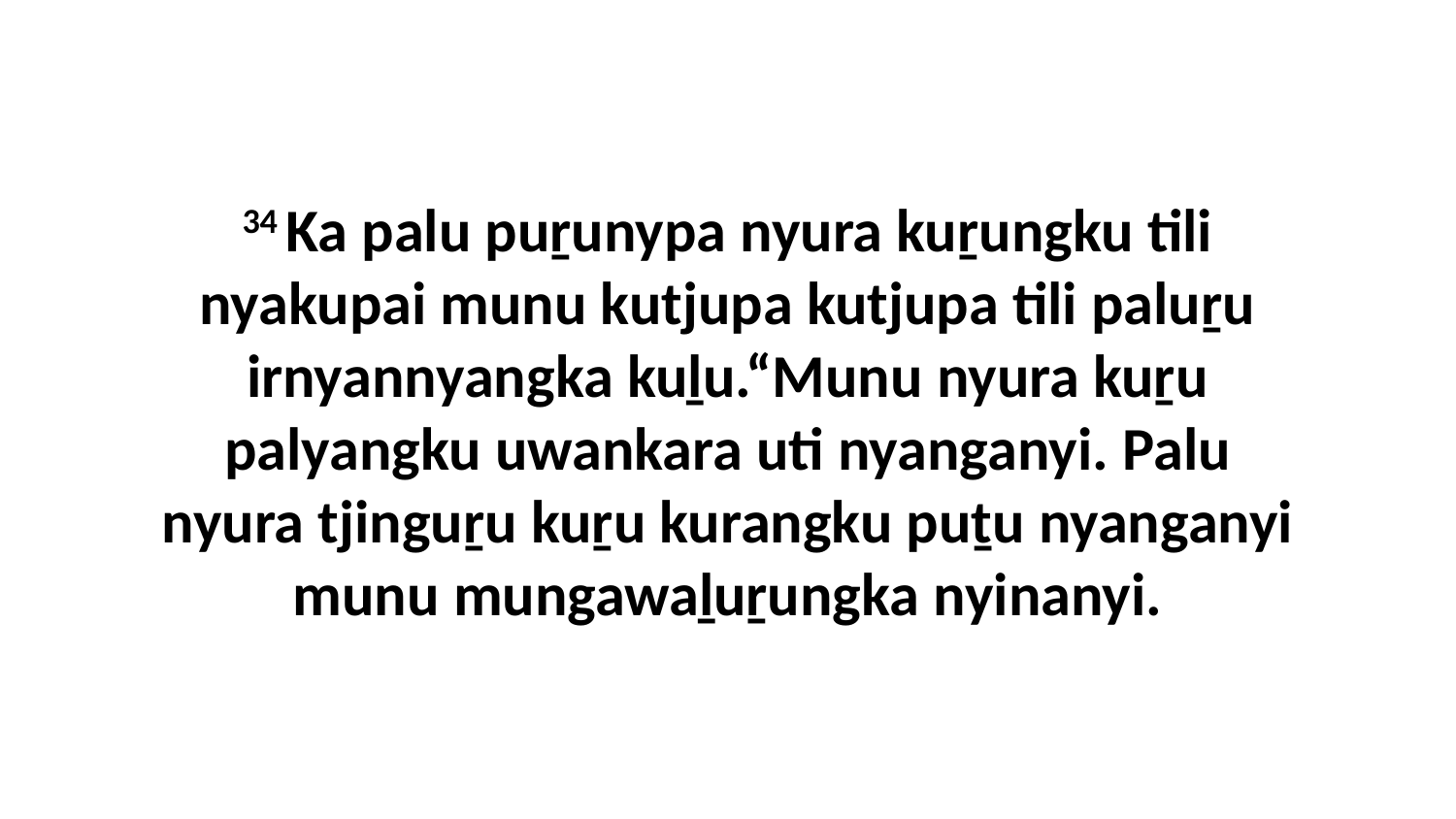

34 Ka palu puṟunypa nyura kuṟungku tili nyakupai munu kutjupa kutjupa tili paluṟu irnyannyangka kuḻu.“Munu nyura kuṟu palyangku uwankara uti nyanganyi. Palu nyura tjinguṟu kuṟu kurangku puṯu nyanganyi munu mungawaḻuṟungka nyinanyi.